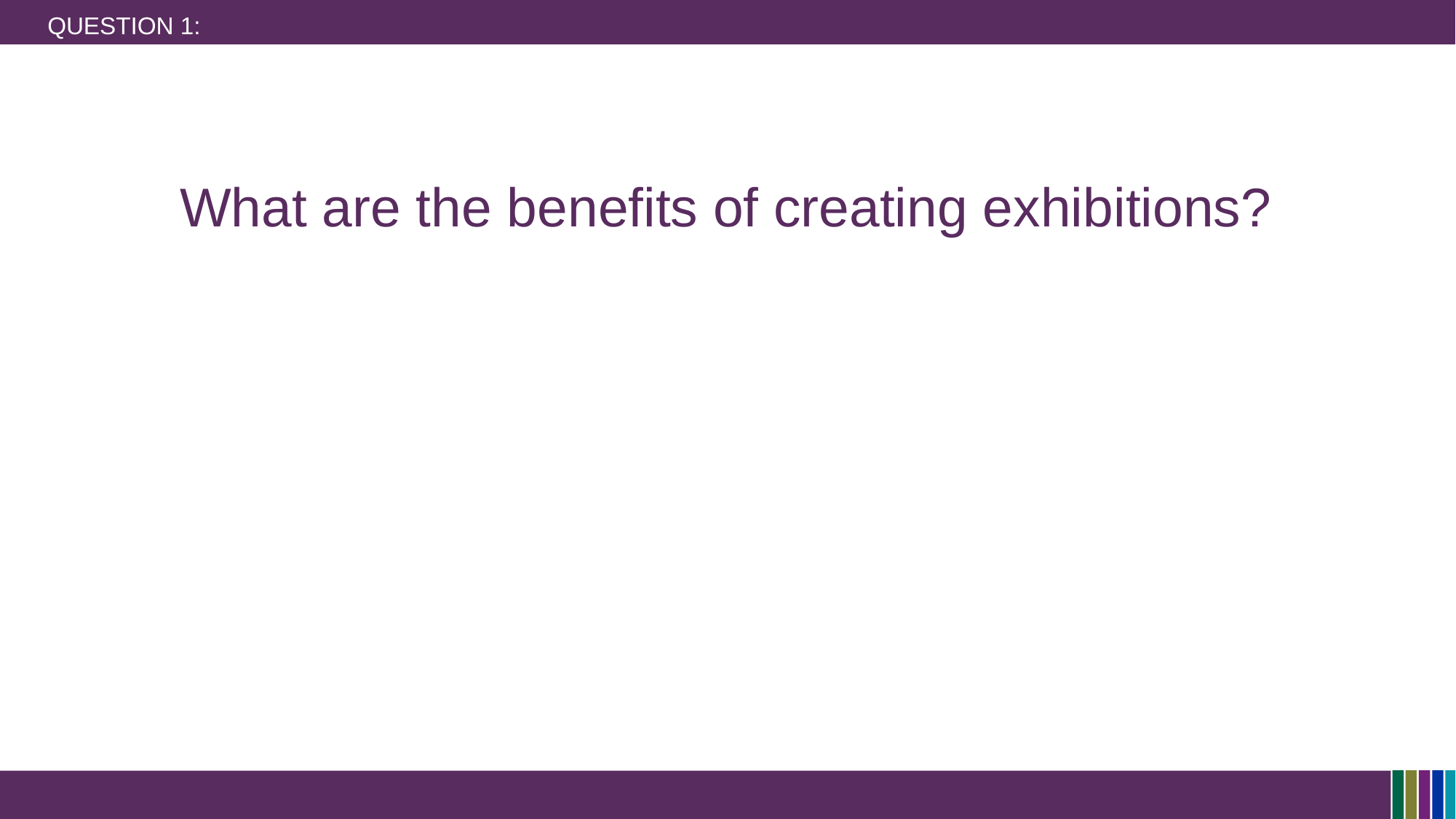

# QUESTION 1:
What are the benefits of creating exhibitions?